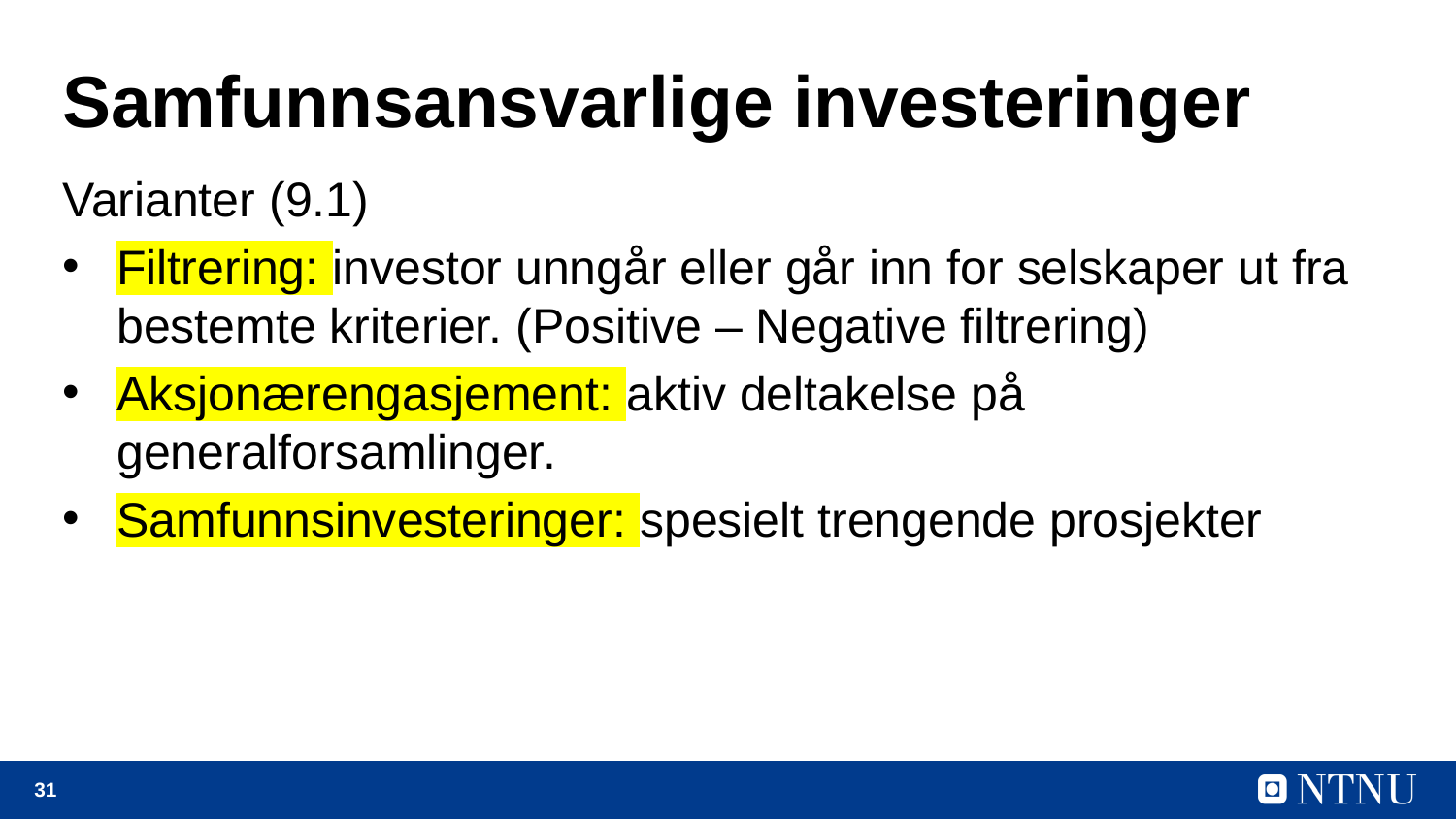

# Samfunnsansvarlige investeringer
Varianter (9.1)
Filtrering: investor unngår eller går inn for selskaper ut fra bestemte kriterier. (Positive – Negative filtrering)
Aksjonærengasjement: aktiv deltakelse på generalforsamlinger.
Samfunnsinvesteringer: spesielt trengende prosjekter